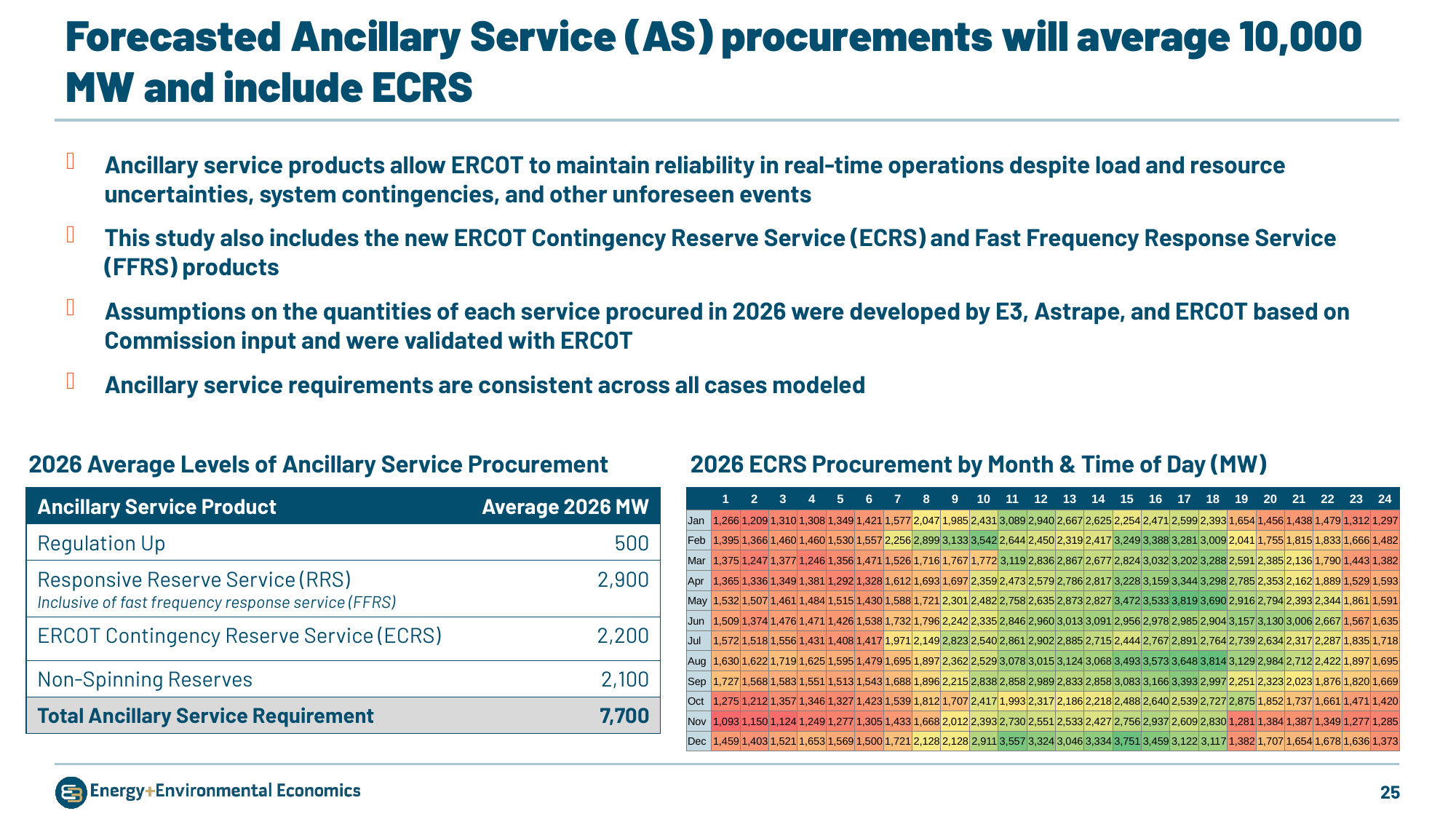

# Forecasted Ancillary Service (AS) procurements will average 10,000 MW and include ECRS
Ancillary service products allow ERCOT to maintain reliability in real-time operations despite load and resource uncertainties, system contingencies, and other unforeseen events
This study also includes the new ERCOT Contingency Reserve Service (ECRS) and Fast Frequency Response Service (FFRS) products
Assumptions on the quantities of each service procured in 2026 were developed by E3, Astrape, and ERCOT based on Commission input and were validated with ERCOT
Ancillary service requirements are consistent across all cases modeled
2026 Average Levels of Ancillary Service Procurement
2026 ECRS Procurement by Month & Time of Day (MW)
|  | 1 | 2 | 3 | 4 | 5 | 6 | 7 | 8 | 9 | 10 | 11 | 12 | 13 | 14 | 15 | 16 | 17 | 18 | 19 | 20 | 21 | 22 | 23 | 24 |
| --- | --- | --- | --- | --- | --- | --- | --- | --- | --- | --- | --- | --- | --- | --- | --- | --- | --- | --- | --- | --- | --- | --- | --- | --- |
| Jan | 1,266 | 1,209 | 1,310 | 1,308 | 1,349 | 1,421 | 1,577 | 2,047 | 1,985 | 2,431 | 3,089 | 2,940 | 2,667 | 2,625 | 2,254 | 2,471 | 2,599 | 2,393 | 1,654 | 1,456 | 1,438 | 1,479 | 1,312 | 1,297 |
| Feb | 1,395 | 1,366 | 1,460 | 1,460 | 1,530 | 1,557 | 2,256 | 2,899 | 3,133 | 3,542 | 2,644 | 2,450 | 2,319 | 2,417 | 3,249 | 3,388 | 3,281 | 3,009 | 2,041 | 1,755 | 1,815 | 1,833 | 1,666 | 1,482 |
| Mar | 1,375 | 1,247 | 1,377 | 1,246 | 1,356 | 1,471 | 1,526 | 1,716 | 1,767 | 1,772 | 3,119 | 2,836 | 2,867 | 2,677 | 2,824 | 3,032 | 3,202 | 3,288 | 2,591 | 2,385 | 2,136 | 1,790 | 1,443 | 1,382 |
| Apr | 1,365 | 1,336 | 1,349 | 1,381 | 1,292 | 1,328 | 1,612 | 1,693 | 1,697 | 2,359 | 2,473 | 2,579 | 2,786 | 2,817 | 3,228 | 3,159 | 3,344 | 3,298 | 2,785 | 2,353 | 2,162 | 1,889 | 1,529 | 1,593 |
| May | 1,532 | 1,507 | 1,461 | 1,484 | 1,515 | 1,430 | 1,588 | 1,721 | 2,301 | 2,482 | 2,758 | 2,635 | 2,873 | 2,827 | 3,472 | 3,533 | 3,819 | 3,690 | 2,916 | 2,794 | 2,393 | 2,344 | 1,861 | 1,591 |
| Jun | 1,509 | 1,374 | 1,476 | 1,471 | 1,426 | 1,538 | 1,732 | 1,796 | 2,242 | 2,335 | 2,846 | 2,960 | 3,013 | 3,091 | 2,956 | 2,978 | 2,985 | 2,904 | 3,157 | 3,130 | 3,006 | 2,667 | 1,567 | 1,635 |
| Jul | 1,572 | 1,518 | 1,556 | 1,431 | 1,408 | 1,417 | 1,971 | 2,149 | 2,823 | 2,540 | 2,861 | 2,902 | 2,885 | 2,715 | 2,444 | 2,767 | 2,891 | 2,764 | 2,739 | 2,634 | 2,317 | 2,287 | 1,835 | 1,718 |
| Aug | 1,630 | 1,622 | 1,719 | 1,625 | 1,595 | 1,479 | 1,695 | 1,897 | 2,362 | 2,529 | 3,078 | 3,015 | 3,124 | 3,068 | 3,493 | 3,573 | 3,648 | 3,814 | 3,129 | 2,984 | 2,712 | 2,422 | 1,897 | 1,695 |
| Sep | 1,727 | 1,568 | 1,583 | 1,551 | 1,513 | 1,543 | 1,688 | 1,896 | 2,215 | 2,838 | 2,858 | 2,989 | 2,833 | 2,858 | 3,083 | 3,166 | 3,393 | 2,997 | 2,251 | 2,323 | 2,023 | 1,876 | 1,820 | 1,669 |
| Oct | 1,275 | 1,212 | 1,357 | 1,346 | 1,327 | 1,423 | 1,539 | 1,812 | 1,707 | 2,417 | 1,993 | 2,317 | 2,186 | 2,218 | 2,488 | 2,640 | 2,539 | 2,727 | 2,875 | 1,852 | 1,737 | 1,661 | 1,471 | 1,420 |
| Nov | 1,093 | 1,150 | 1,124 | 1,249 | 1,277 | 1,305 | 1,433 | 1,668 | 2,012 | 2,393 | 2,730 | 2,551 | 2,533 | 2,427 | 2,756 | 2,937 | 2,609 | 2,830 | 1,281 | 1,384 | 1,387 | 1,349 | 1,277 | 1,285 |
| Dec | 1,459 | 1,403 | 1,521 | 1,653 | 1,569 | 1,500 | 1,721 | 2,128 | 2,128 | 2,911 | 3,557 | 3,324 | 3,046 | 3,334 | 3,751 | 3,459 | 3,122 | 3,117 | 1,382 | 1,707 | 1,654 | 1,678 | 1,636 | 1,373 |
| Ancillary Service Product | Average 2026 MW |
| --- | --- |
| Regulation Up | 500 |
| Responsive Reserve Service (RRS) Inclusive of fast frequency response service (FFRS) | 2,900 |
| ERCOT Contingency Reserve Service (ECRS) | 2,200 |
| Non-Spinning Reserves | 2,100 |
| Total Ancillary Service Requirement | 7,700 |